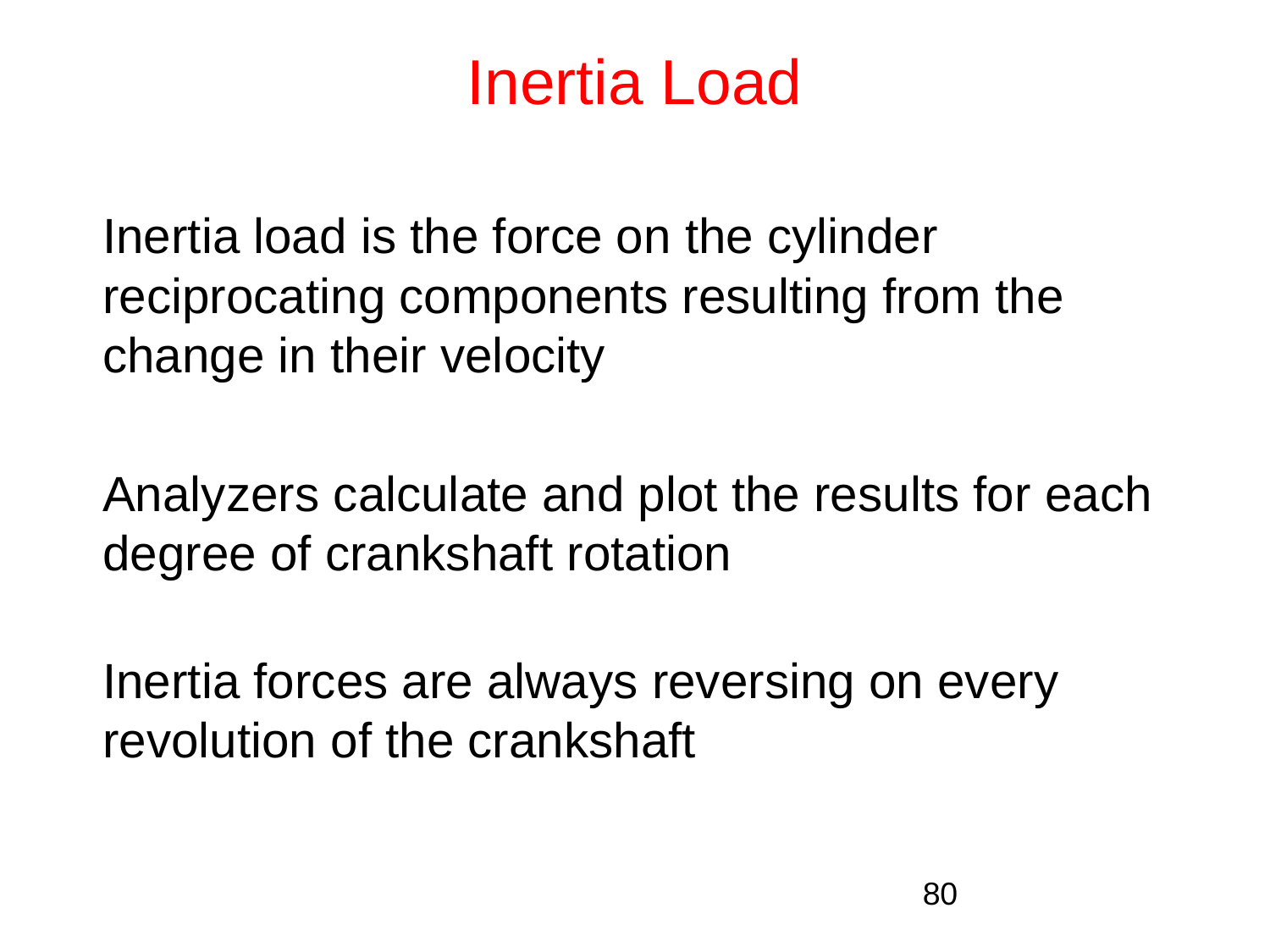

# Inertia Load
	Inertia load is the force on the cylinder reciprocating components resulting from the change in their velocity

	Analyzers calculate and plot the results for each degree of crankshaft rotation
	Inertia forces are always reversing on every revolution of the crankshaft
80